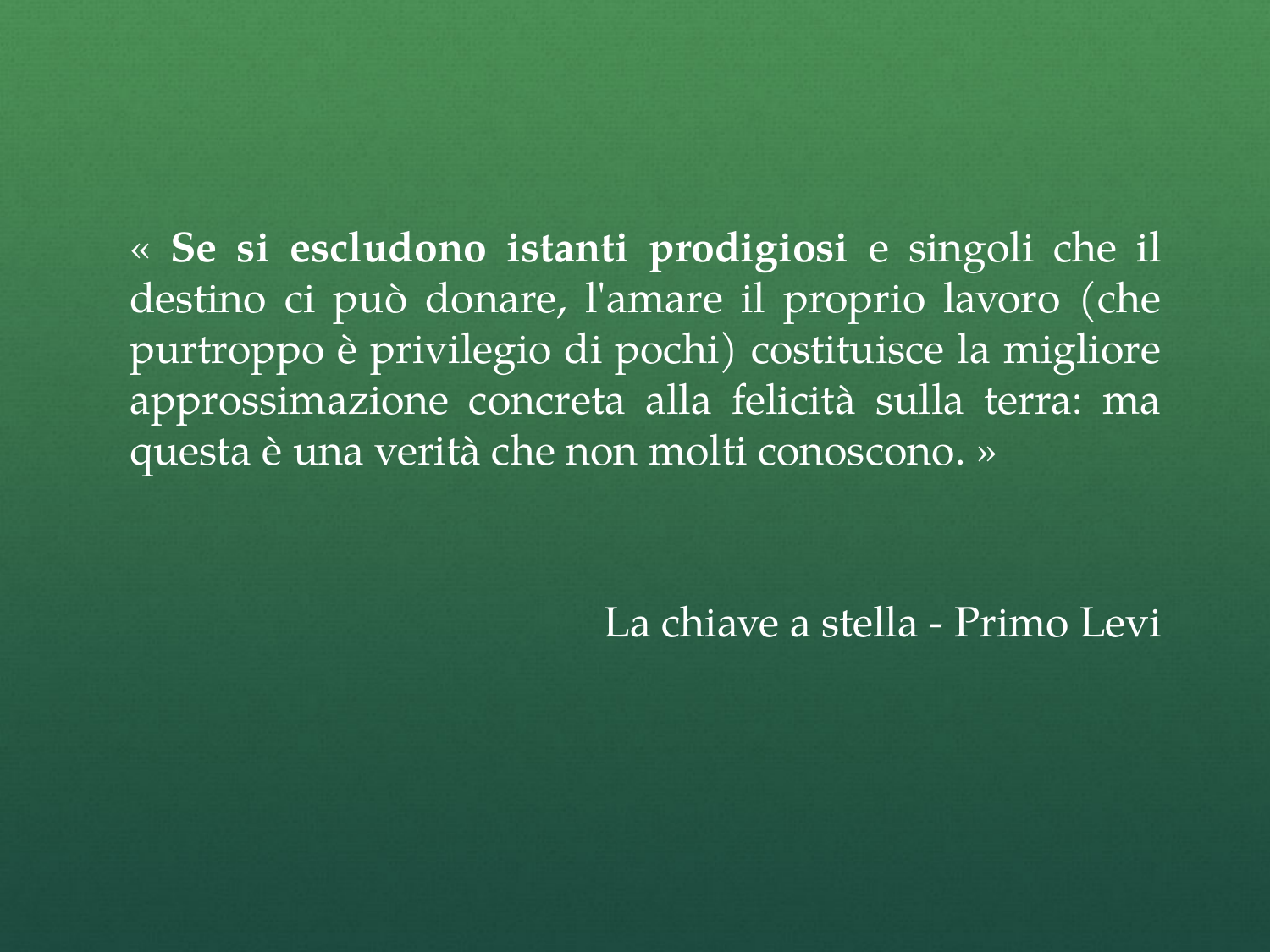

« Se si escludono istanti prodigiosi e singoli che il destino ci può donare, l'amare il proprio lavoro (che purtroppo è privilegio di pochi) costituisce la migliore approssimazione concreta alla felicità sulla terra: ma questa è una verità che non molti conoscono. »

La chiave a stella - Primo Levi